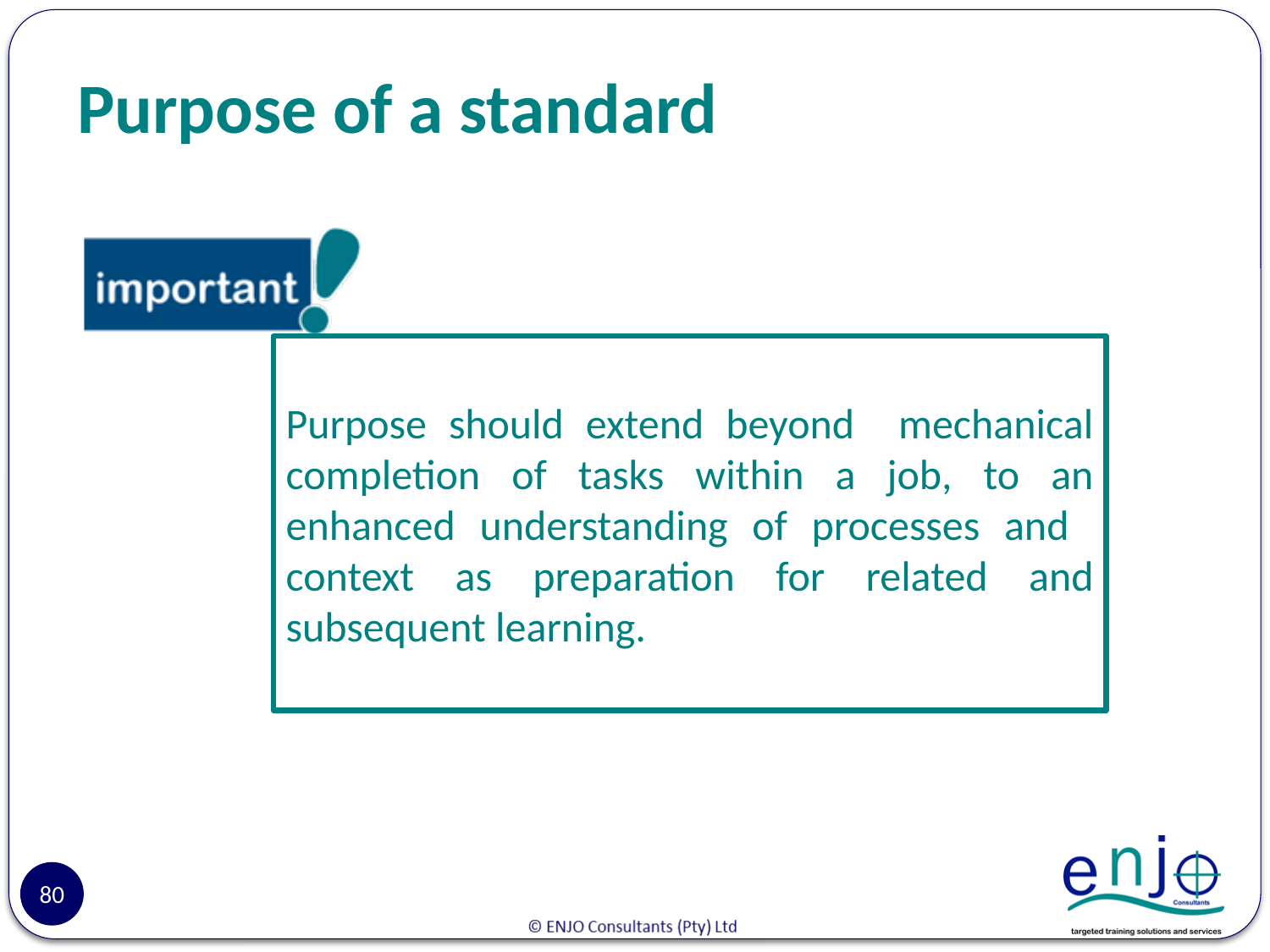

# Purpose of a standard
Purpose should extend beyond  mechanical completion of tasks within a job, to an enhanced understanding of processes and  context as preparation for related and subsequent learning.
80